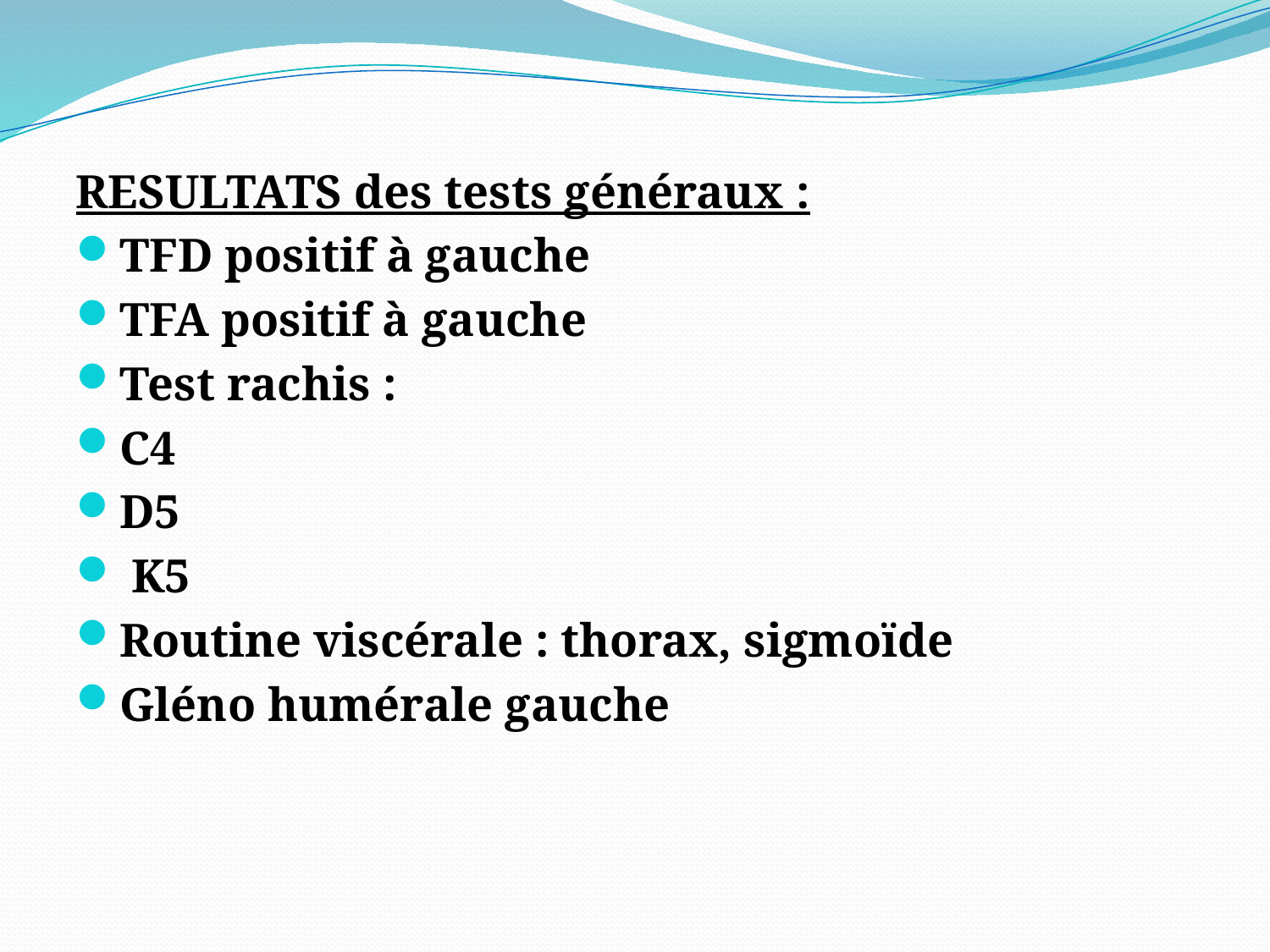

#
RESULTATS des tests généraux :
TFD positif à gauche
TFA positif à gauche
Test rachis :
C4
D5
 K5
Routine viscérale : thorax, sigmoïde
Gléno humérale gauche